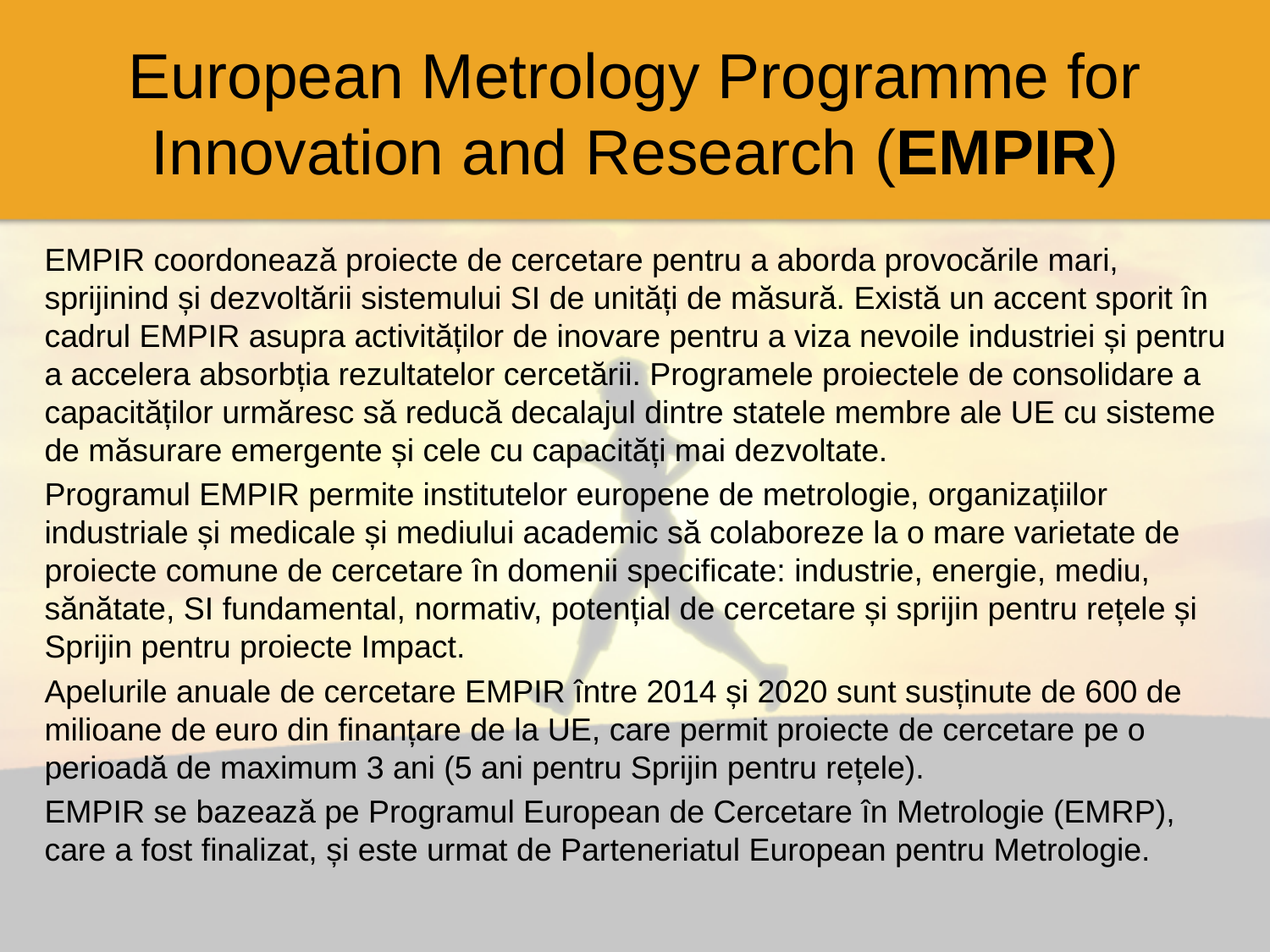

# European Metrology Programme for Innovation and Research (EMPIR)
EMPIR coordonează proiecte de cercetare pentru a aborda provocările mari, sprijinind și dezvoltării sistemului SI de unități de măsură. Există un accent sporit în cadrul EMPIR asupra activităților de inovare pentru a viza nevoile industriei și pentru a accelera absorbția rezultatelor cercetării. Programele proiectele de consolidare a capacităților urmăresc să reducă decalajul dintre statele membre ale UE cu sisteme de măsurare emergente și cele cu capacități mai dezvoltate.
Programul EMPIR permite institutelor europene de metrologie, organizațiilor industriale și medicale și mediului academic să colaboreze la o mare varietate de proiecte comune de cercetare în domenii specificate: industrie, energie, mediu, sănătate, SI fundamental, normativ, potențial de cercetare și sprijin pentru rețele și Sprijin pentru proiecte Impact.
Apelurile anuale de cercetare EMPIR între 2014 și 2020 sunt susținute de 600 de milioane de euro din finanțare de la UE, care permit proiecte de cercetare pe o perioadă de maximum 3 ani (5 ani pentru Sprijin pentru rețele).
EMPIR se bazează pe Programul European de Cercetare în Metrologie (EMRP), care a fost finalizat, și este urmat de Parteneriatul European pentru Metrologie.